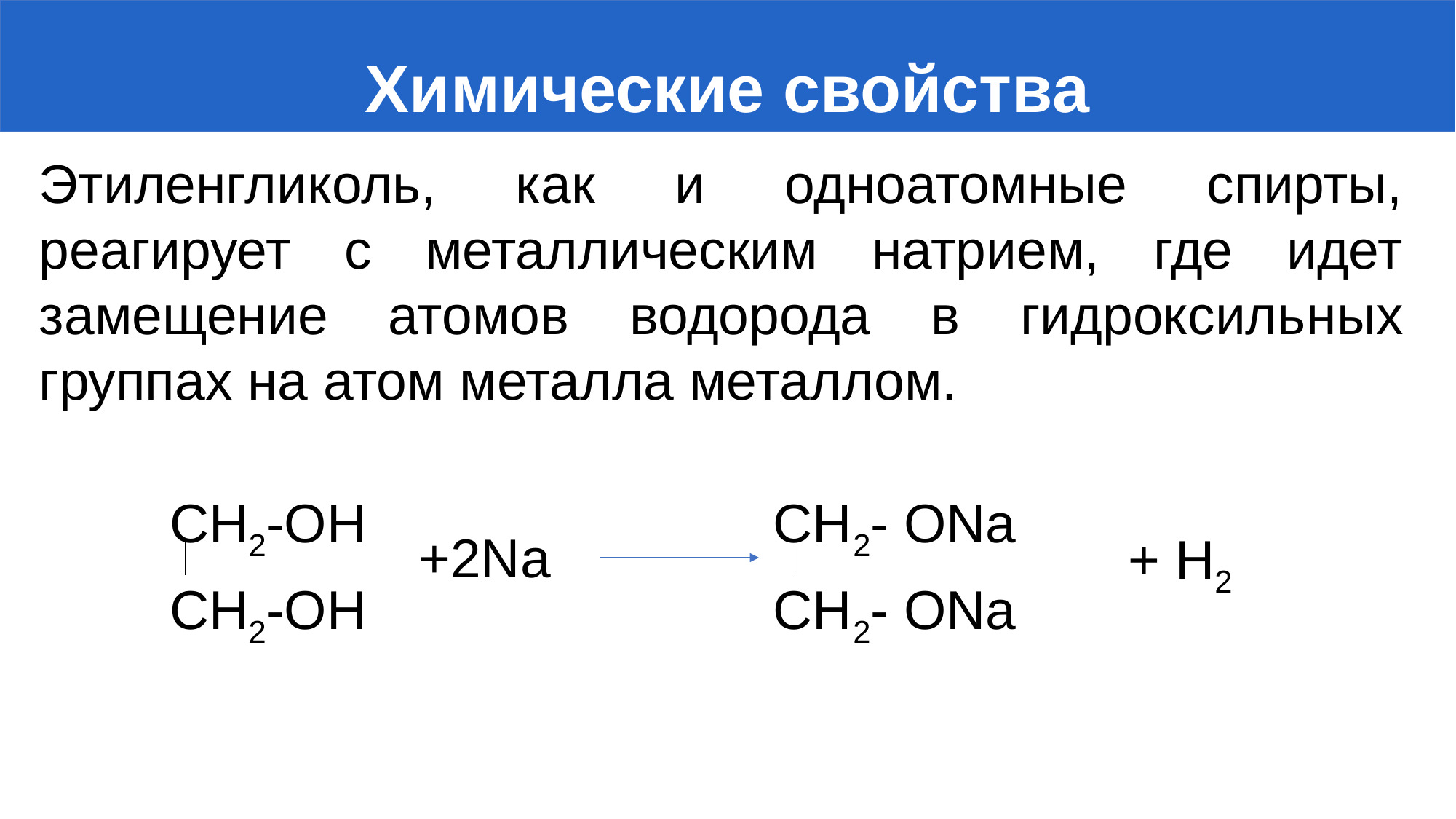

# Химические свойства
Этиленгликоль, как и одноатомные спирты, реагирует с ме­таллическим натрием, где идет замещение атомов водорода в гидроксиль­ных группах на атом металла металлом.

CH2-OH                           CH2- ONa
CH2-OH                           CH2- ONa
+2Na
+ H2